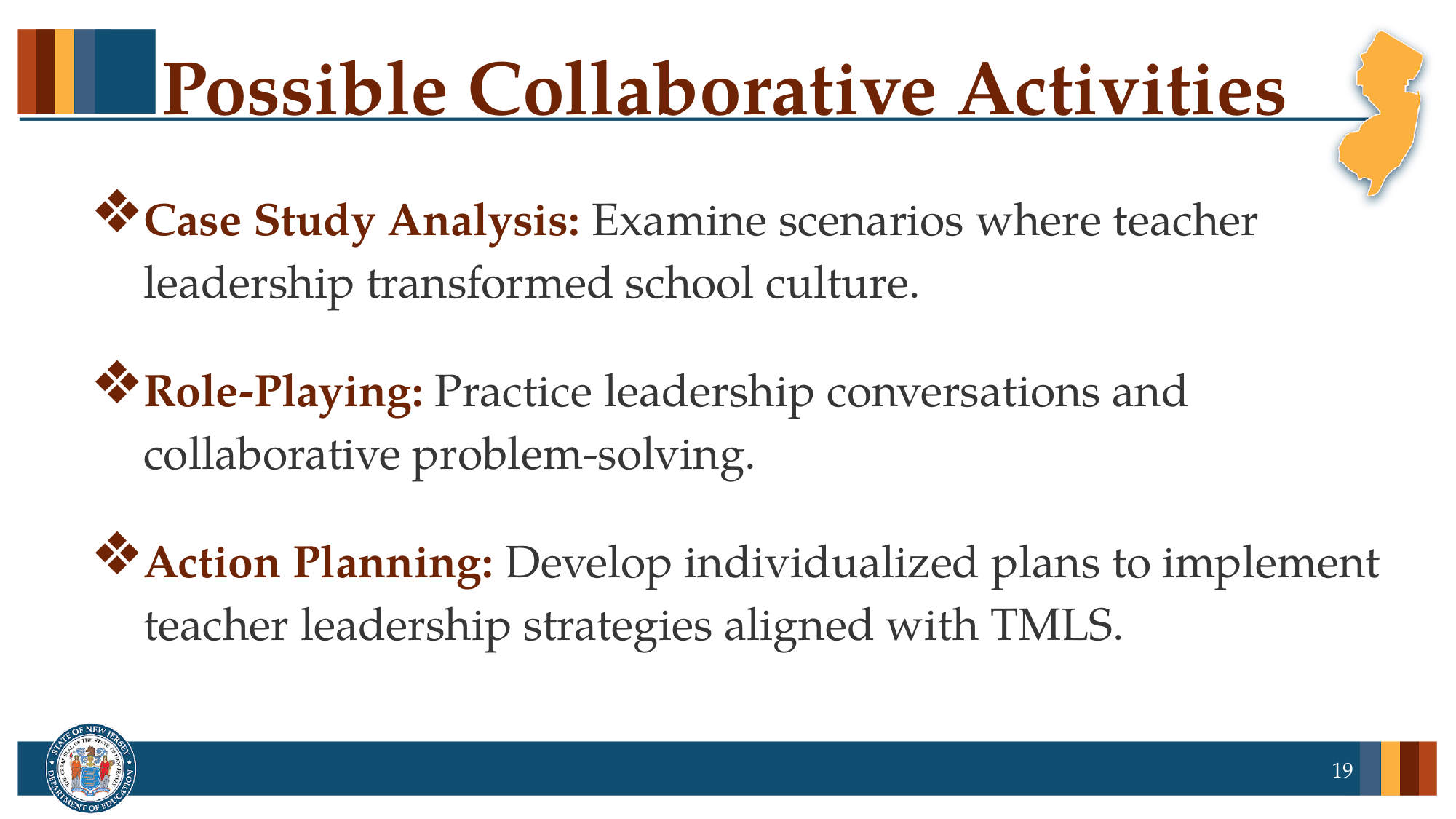

# Possible Collaborative Activities
Case Study Analysis: Examine scenarios where teacher leadership transformed school culture.
Role-Playing: Practice leadership conversations and collaborative problem-solving.
Action Planning: Develop individualized plans to implement teacher leadership strategies aligned with TMLS.
19